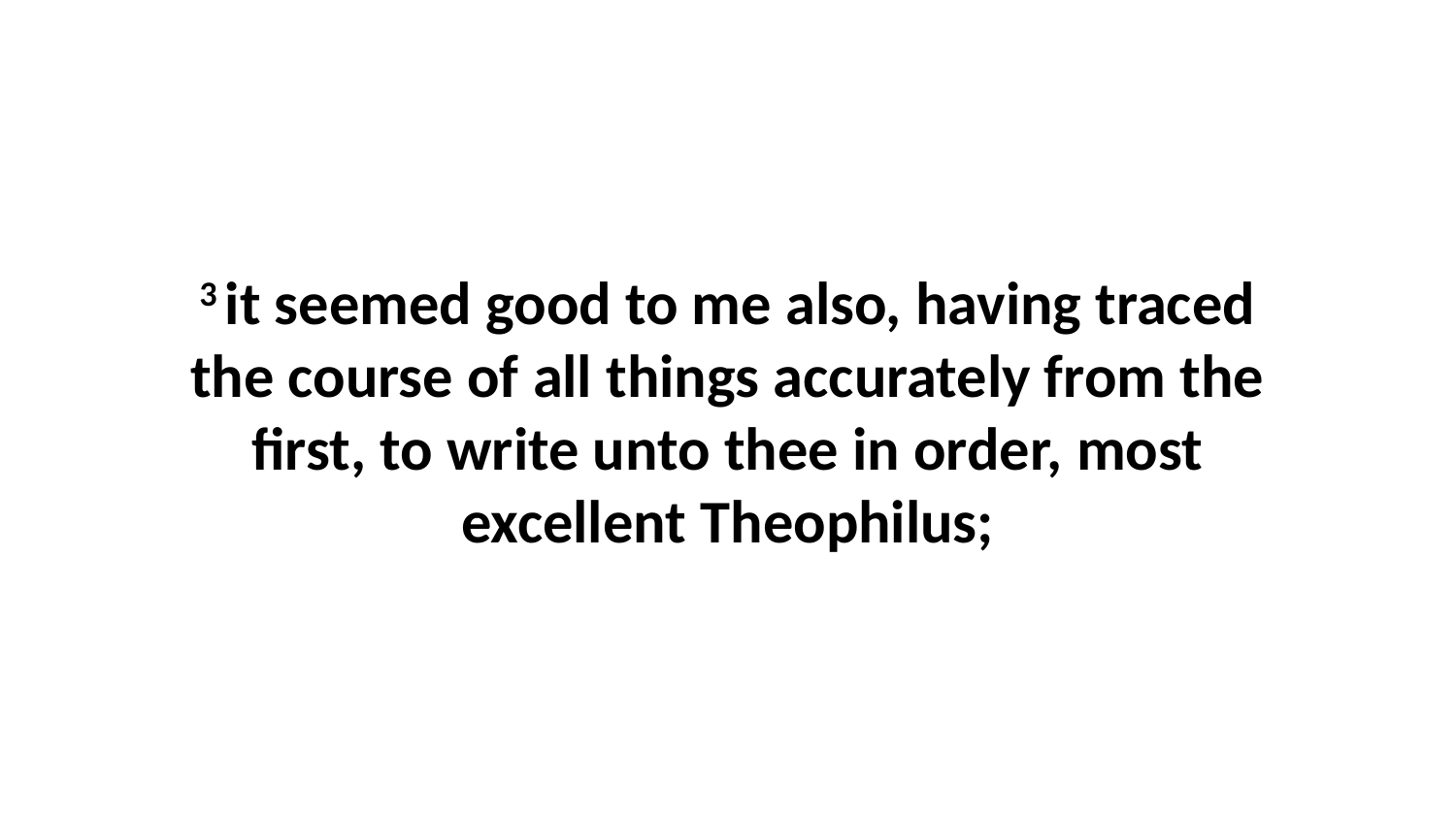

3 it seemed good to me also, having traced the course of all things accurately from the first, to write unto thee in order, most excellent Theophilus;